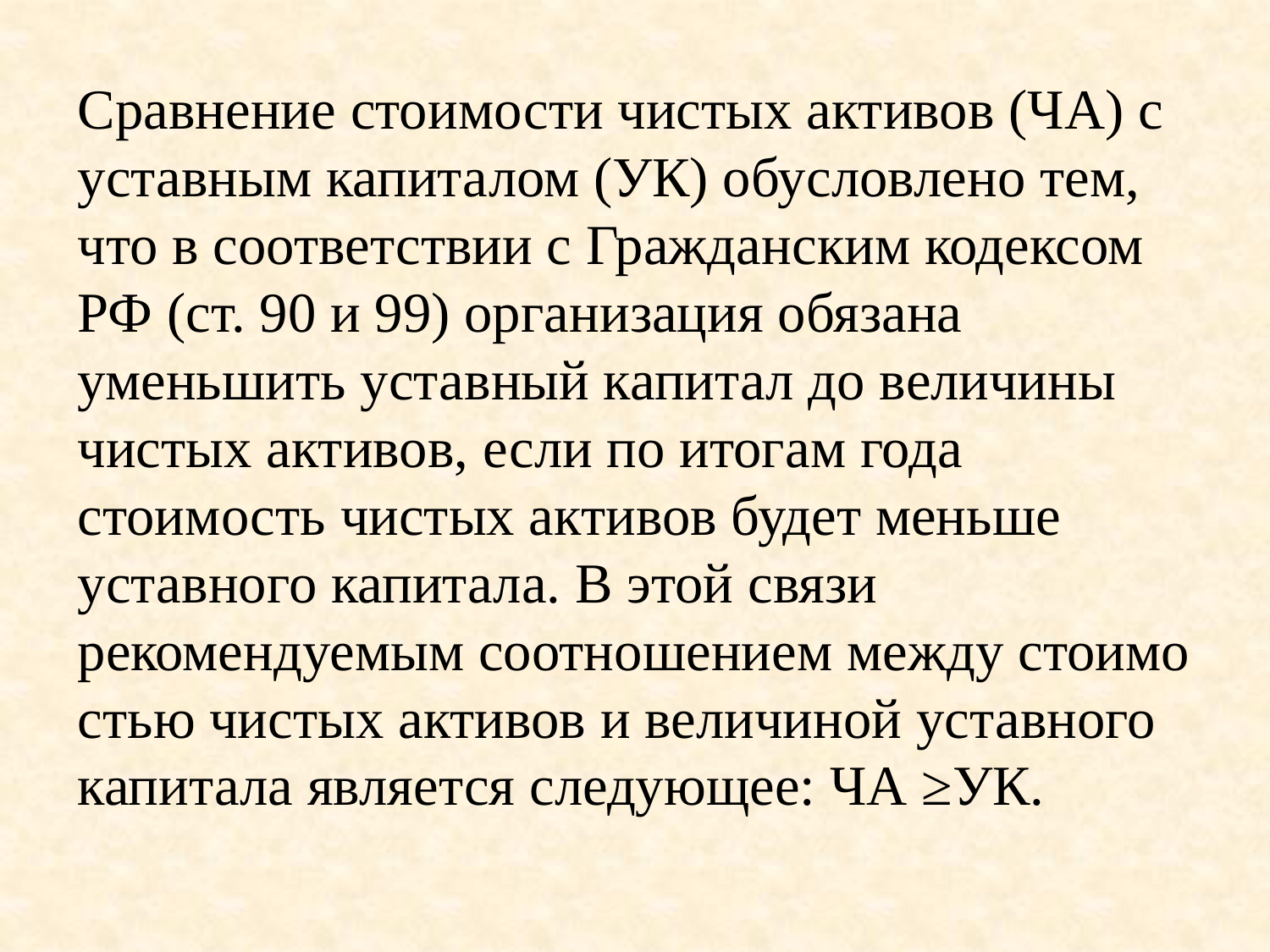

Сравнение стоимости чистых активов (ЧА) с уставным капиталом (УК) обусловлено тем, что в соответствии с Гражданским кодексом РФ (ст. 90 и 99) организация обязана уменьшить уставный капитал до величины чистых активов, если по итогам года стоимость чистых активов будет меньше устав­ного капитала. В этой связи рекомендуемым соотношением между стоимо­стью чистых активов и величиной уставного капитала является следующее: ЧА ≥УК.